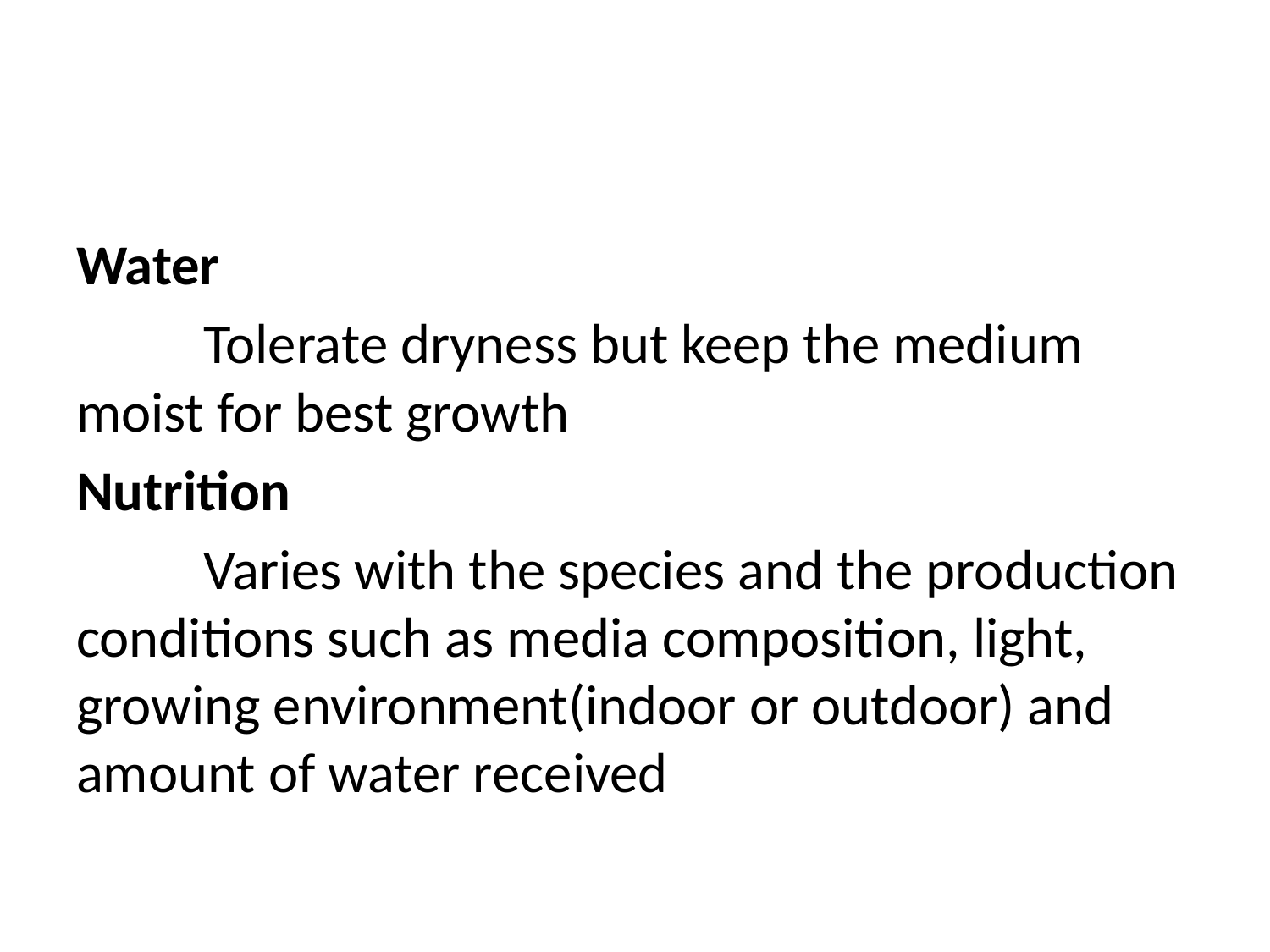

#
Water
	Tolerate dryness but keep the medium moist for best growth
Nutrition
	Varies with the species and the production conditions such as media composition, light, growing environment(indoor or outdoor) and amount of water received